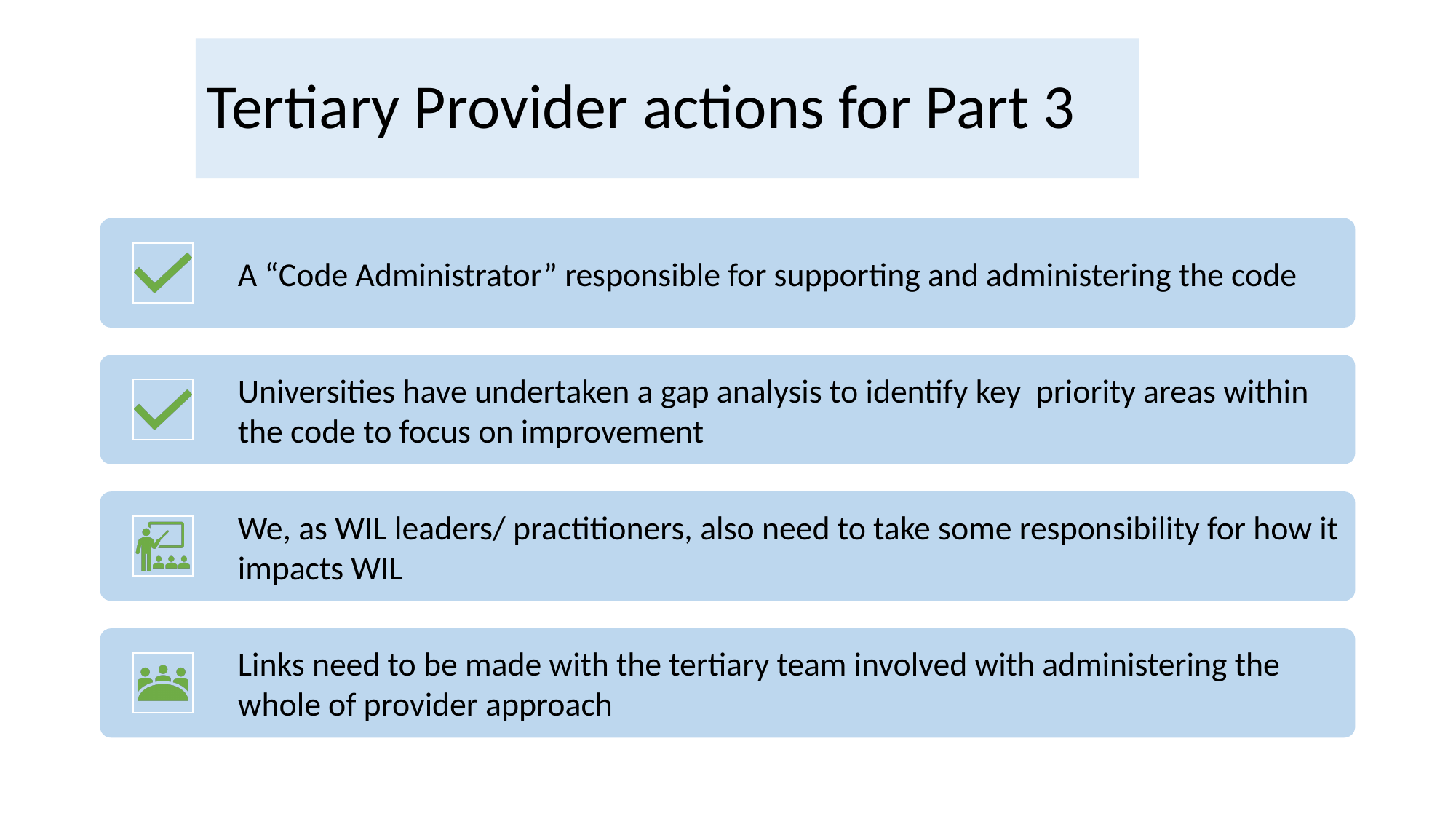

Tertiary Provider actions for Part 3
A “Code Administrator” responsible for supporting and administering the code
Universities have undertaken a gap analysis to identify key  priority areas within the code to focus on improvement
We, as WIL leaders/ practitioners, also need to take some responsibility for how it impacts WIL
Links need to be made with the tertiary team involved with administering the whole of provider approach